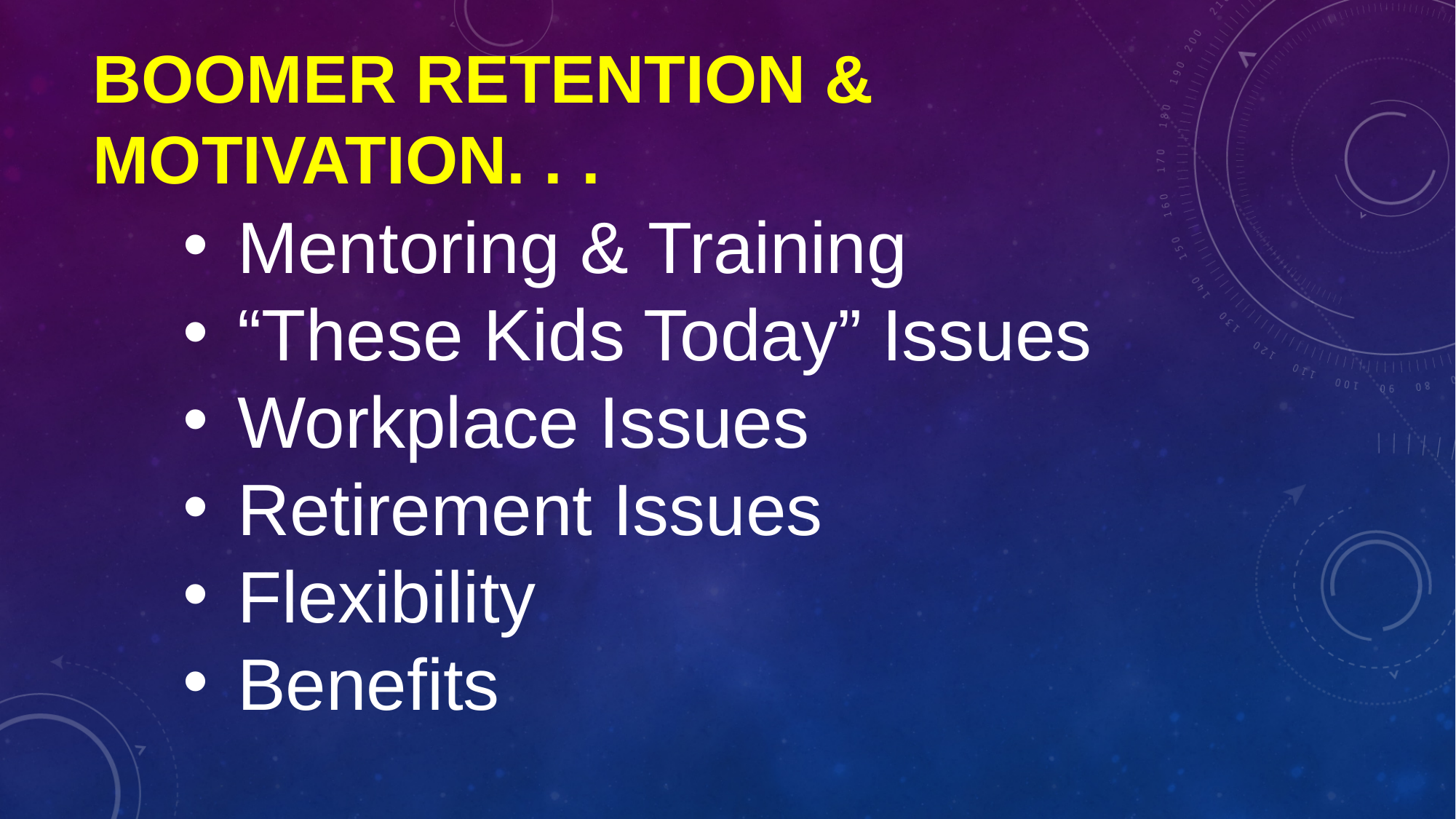

# Boomer retention & motivation. . .
Mentoring & Training
“These Kids Today” Issues
Workplace Issues
Retirement Issues
Flexibility
Benefits